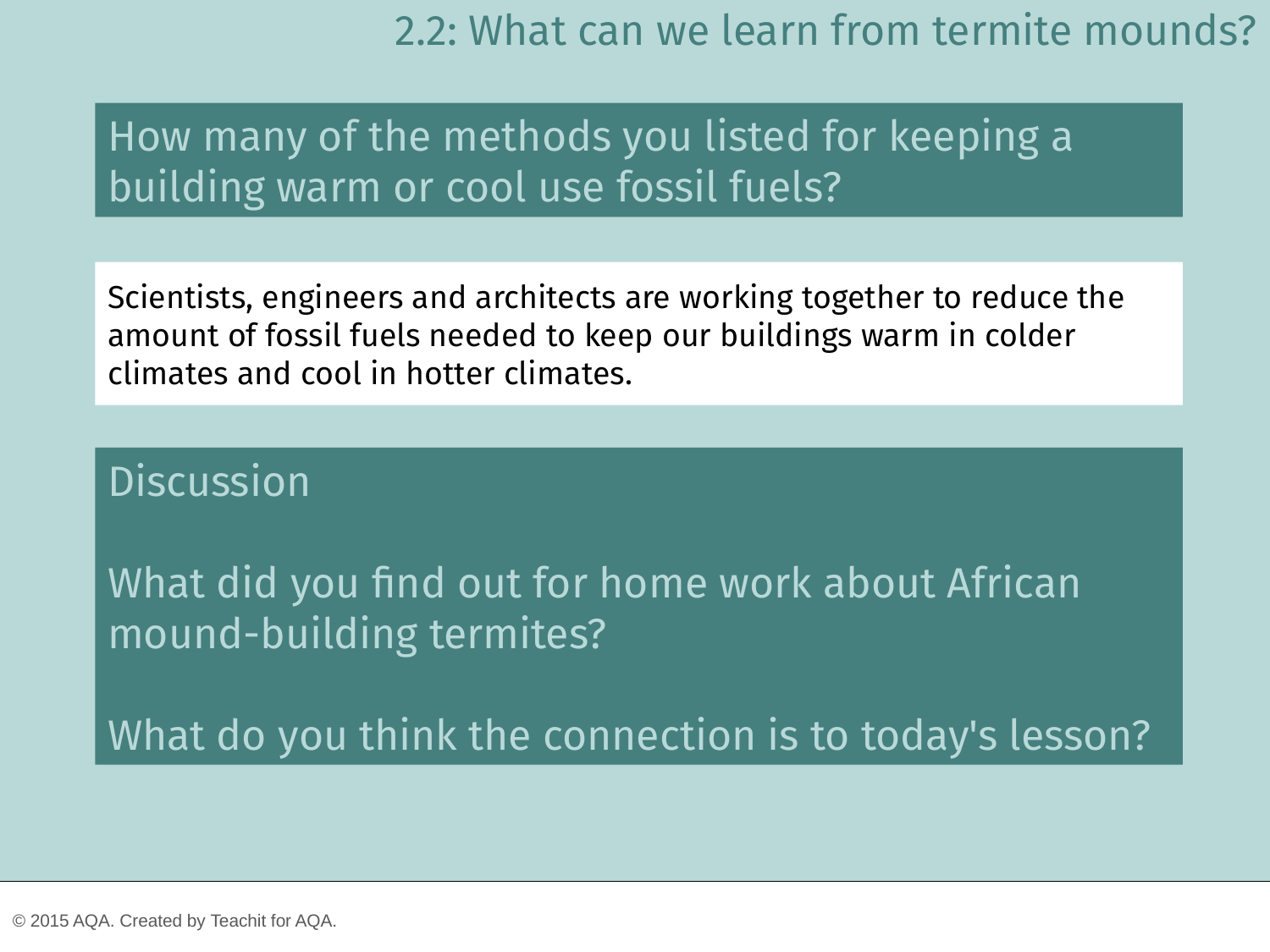

2.2: What can we learn from termite mounds?
How many of the methods you listed for keeping a building warm or cool use fossil fuels?
Scientists, engineers and architects are working together to reduce the amount of fossil fuels needed to keep our buildings warm in colder climates and cool in hotter climates.
Discussion

What did you find out for home work about African mound-building termites?

What do you think the connection is to today's lesson?